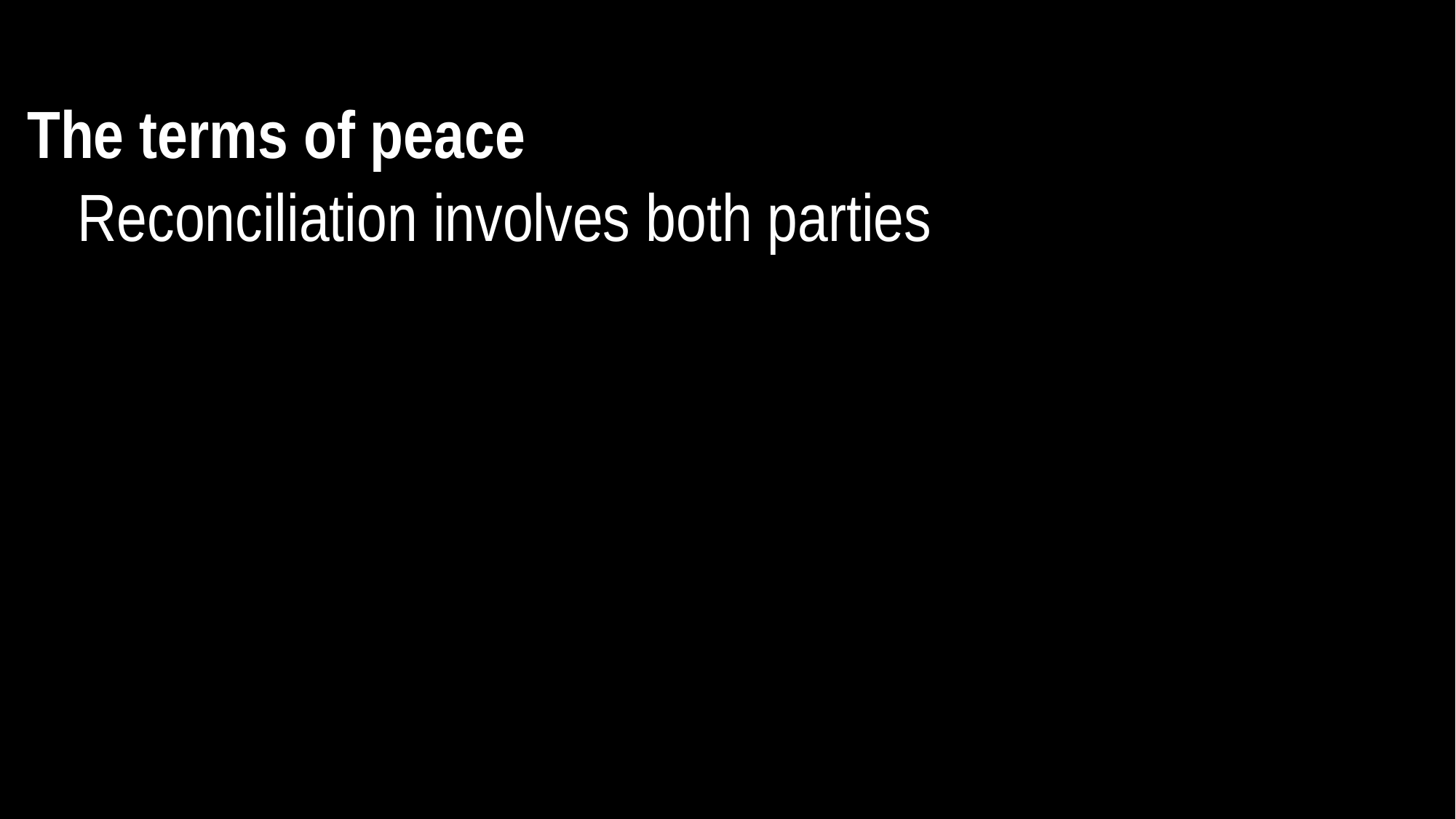

The terms of peace
Reconciliation involves both parties